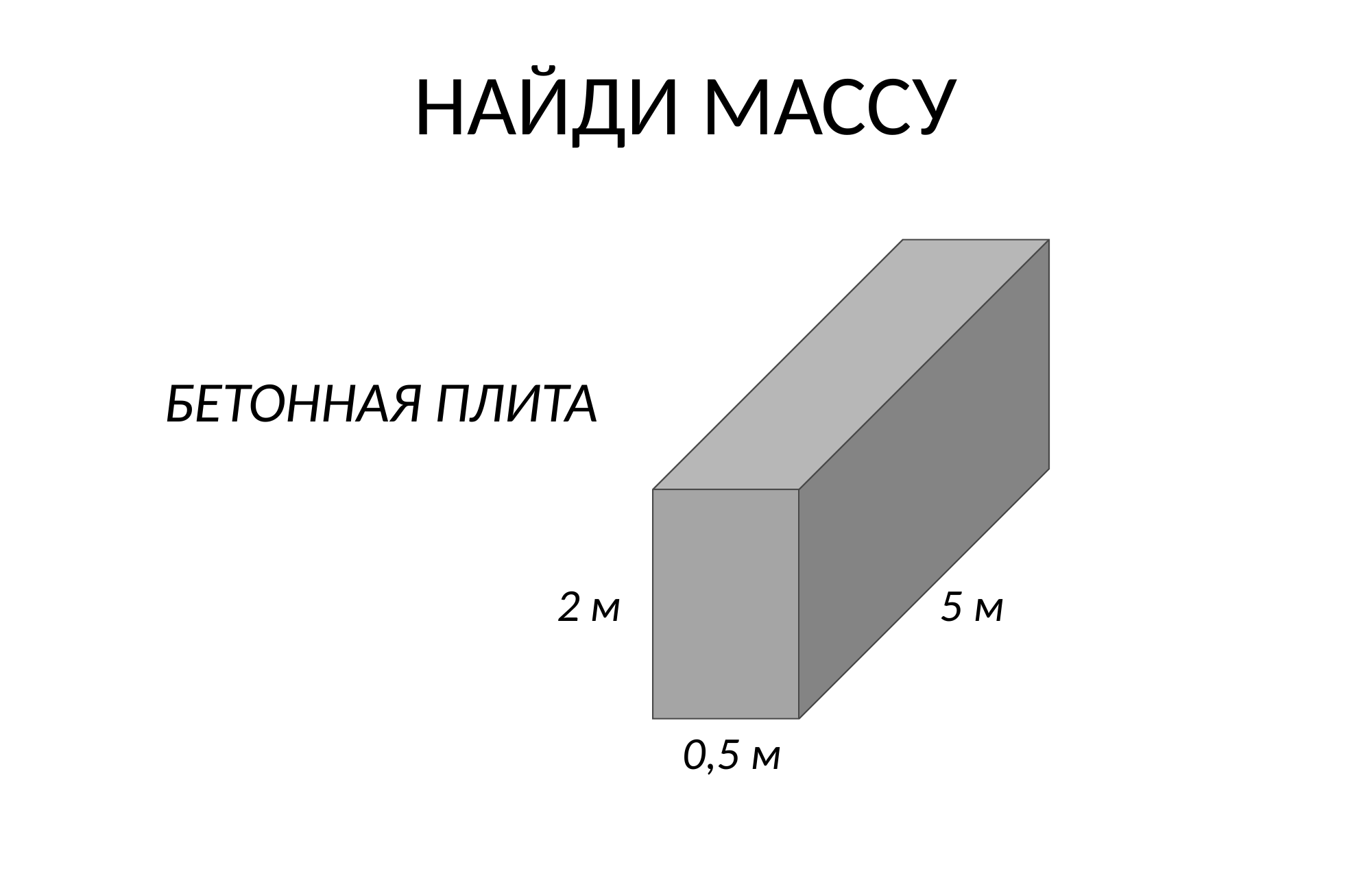

НАЙДИ МАССУ

БЕТОННАЯ ПЛИТА
2 м
5 м
0,5 м